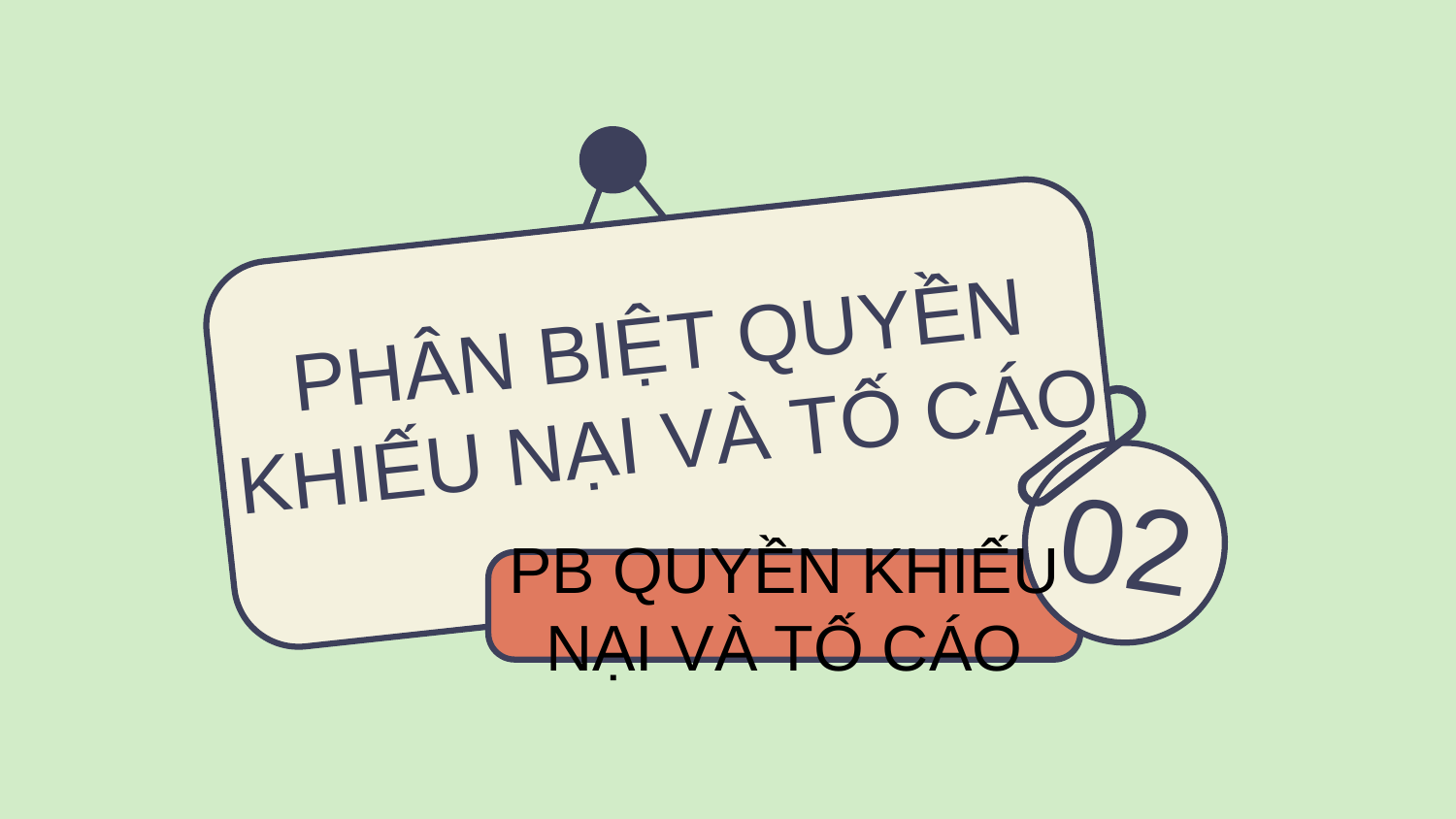

# PHÂN BIỆT QUYỀN KHIẾU NẠI VÀ TỐ CÁO

02
PB QUYỀN KHIẾU NẠI VÀ TỐ CÁO